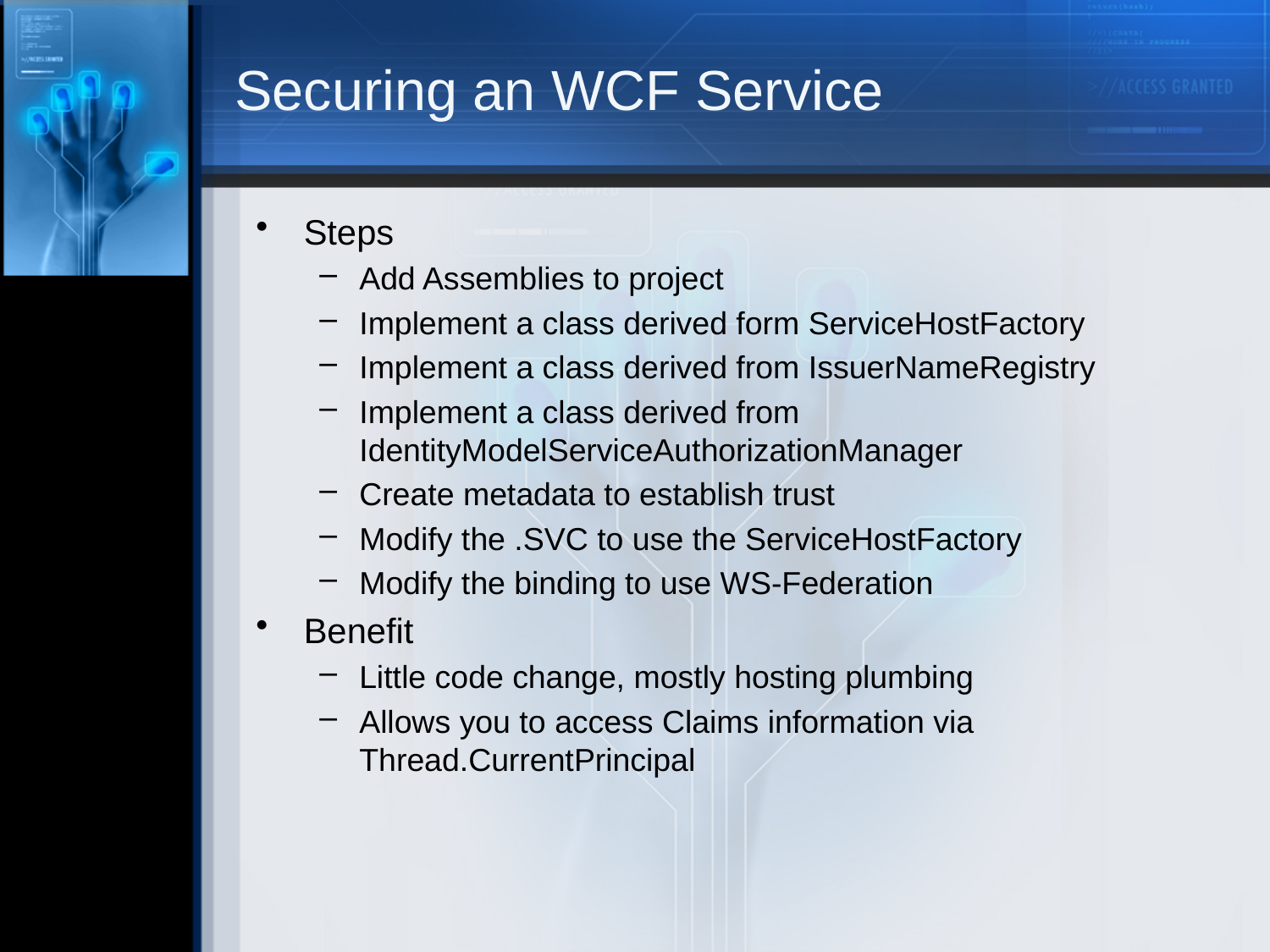

# Securing an WCF Service
Steps
Add Assemblies to project
Implement a class derived form ServiceHostFactory
Implement a class derived from IssuerNameRegistry
Implement a class derived from IdentityModelServiceAuthorizationManager
Create metadata to establish trust
Modify the .SVC to use the ServiceHostFactory
Modify the binding to use WS-Federation
Benefit
Little code change, mostly hosting plumbing
Allows you to access Claims information via Thread.CurrentPrincipal